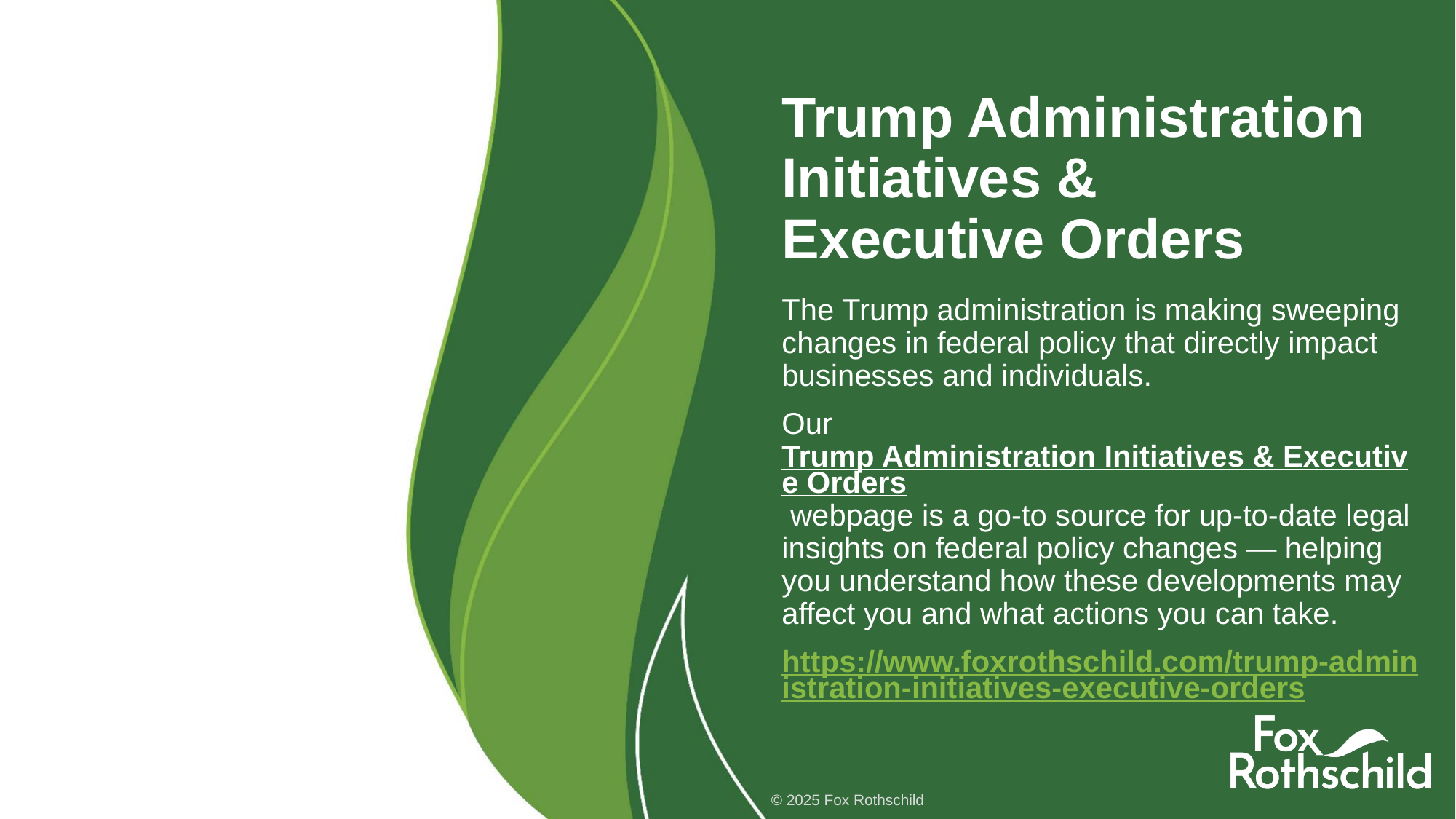

# Trump Administration Initiatives & Executive Orders
The Trump administration is making sweeping changes in federal policy that directly impact businesses and individuals.
Our Trump Administration Initiatives & Executive Orders webpage is a go-to source for up-to-date legal insights on federal policy changes — helping you understand how these developments may affect you and what actions you can take.
https://www.foxrothschild.com/trump-administration-initiatives-executive-orders